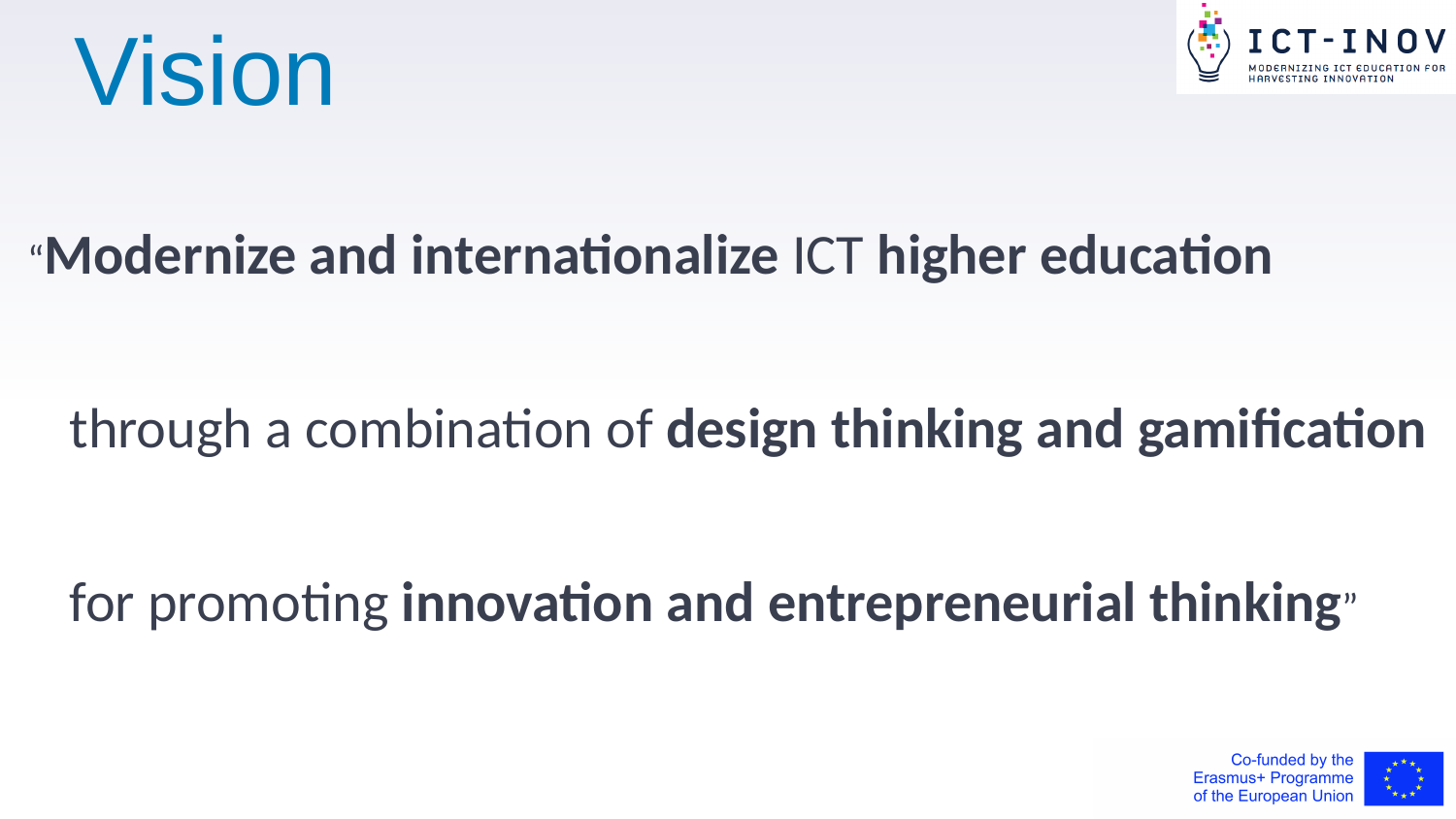

# Vision

 “Modernize and internationalize ICT higher education

    through a combination of design thinking and gamification

    for promoting innovation and entrepreneurial thinking”